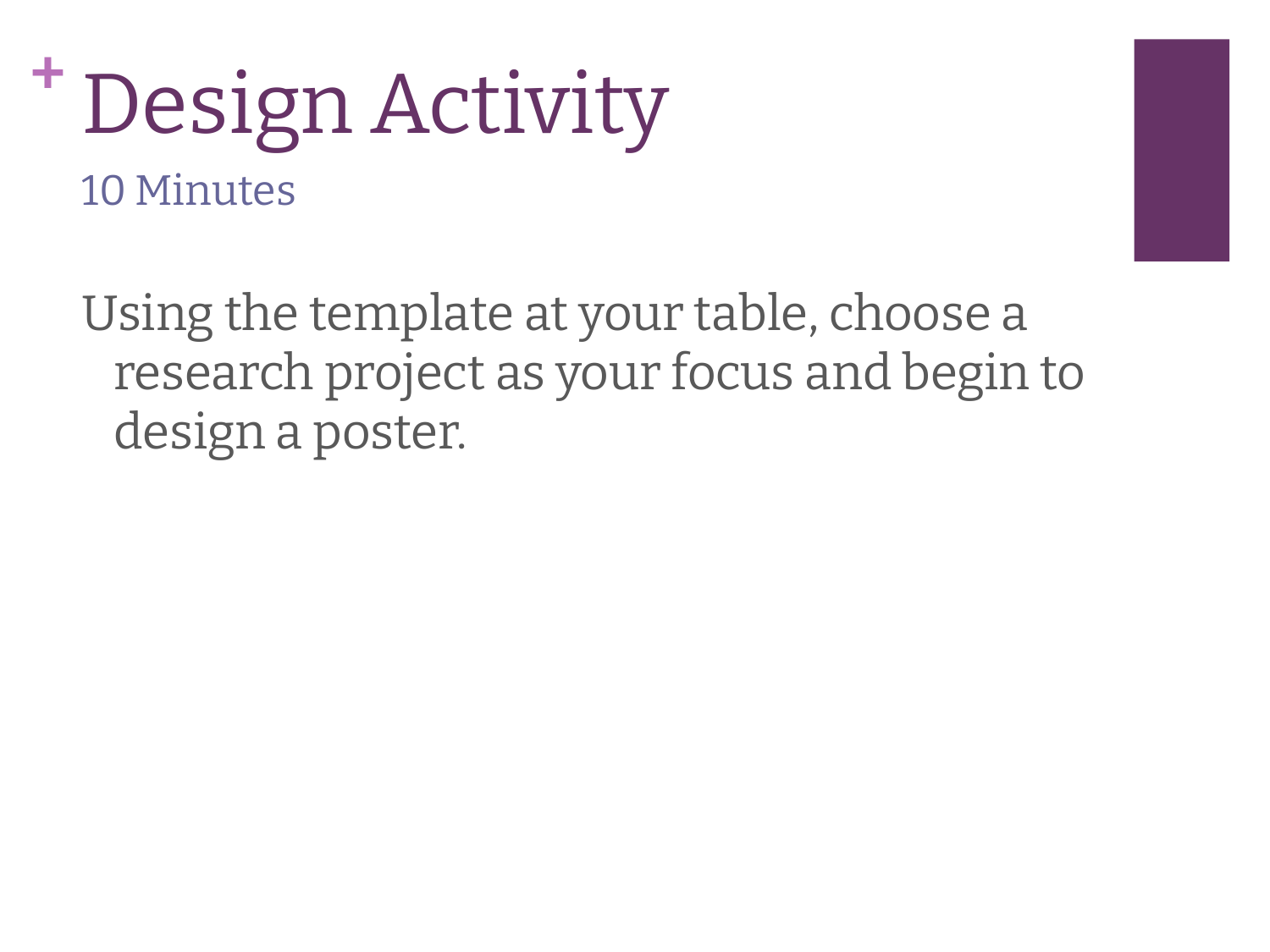

# Design Activity
10 Minutes
Using the template at your table, choose a research project as your focus and begin to design a poster.